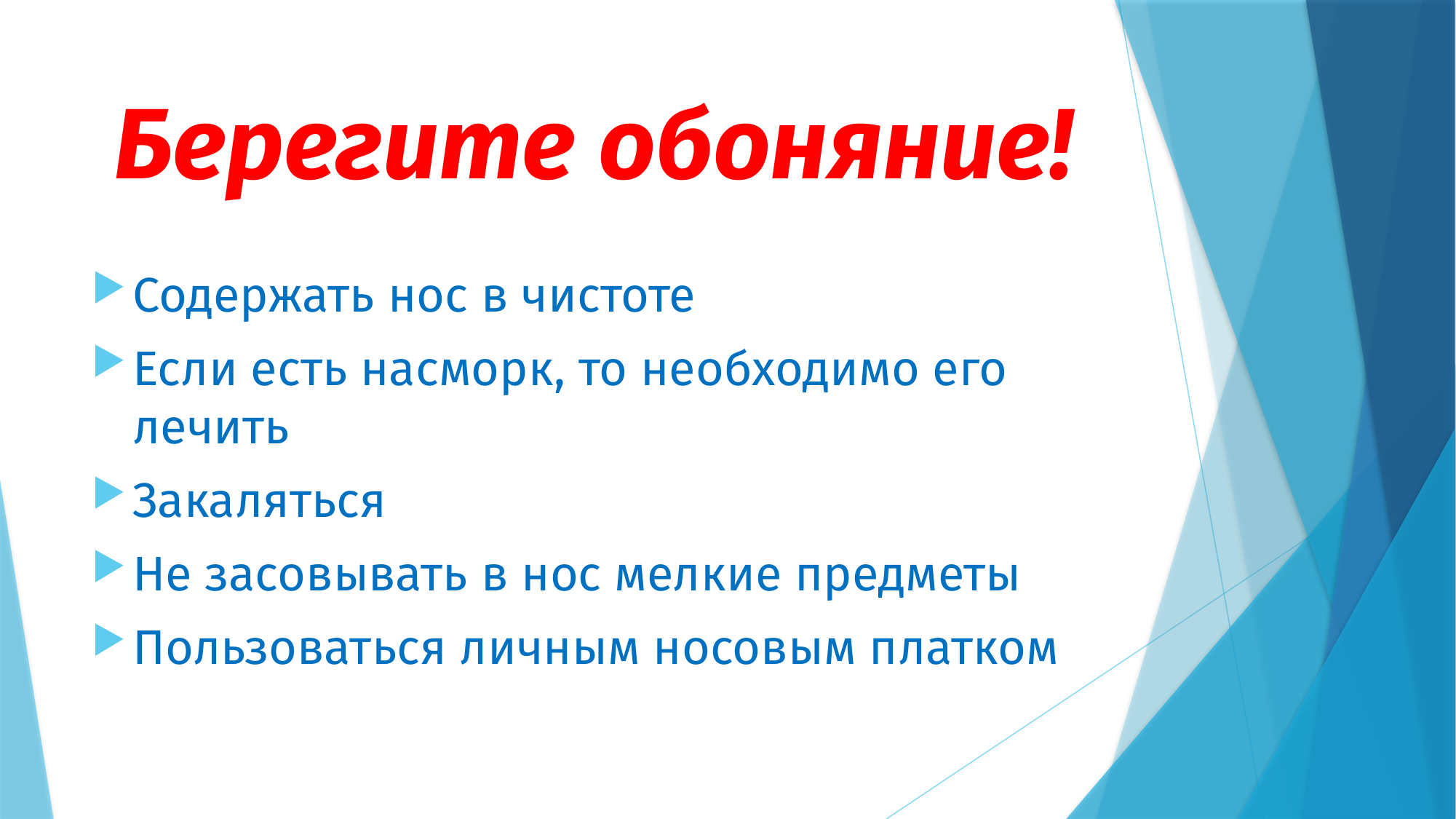

# Берегите обоняние!
Содержать нос в чистоте
Если есть насморк, то необходимо его лечить
Закаляться
Не засовывать в нос мелкие предметы
Пользоваться личным носовым платком